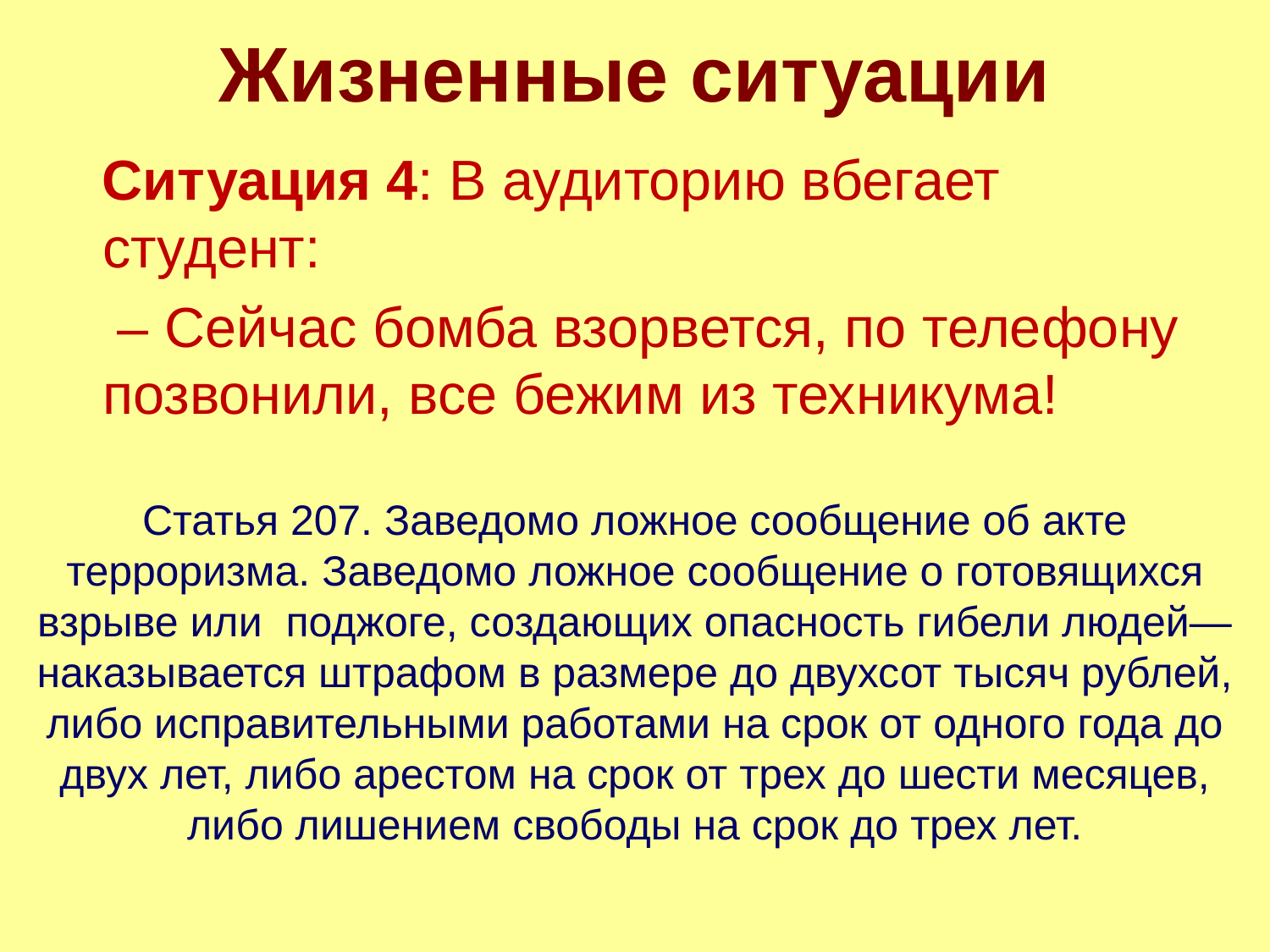

# Жизненные ситуации
   Ситуация 4: В аудиторию вбегает студент:
    – Сейчас бомба взорвется, по телефону позвонили, все бежим из техникума!

Статья 207. Заведомо ложное сообщение об акте терроризма. Заведомо ложное сообщение о готовящихся взрыве или  поджоге, создающих опасность гибели людей—наказывается штрафом в размере до двухсот тысяч рублей, либо исправительными работами на срок от одного года до двух лет, либо арестом на срок от трех до шести месяцев, либо лишением свободы на срок до трех лет.